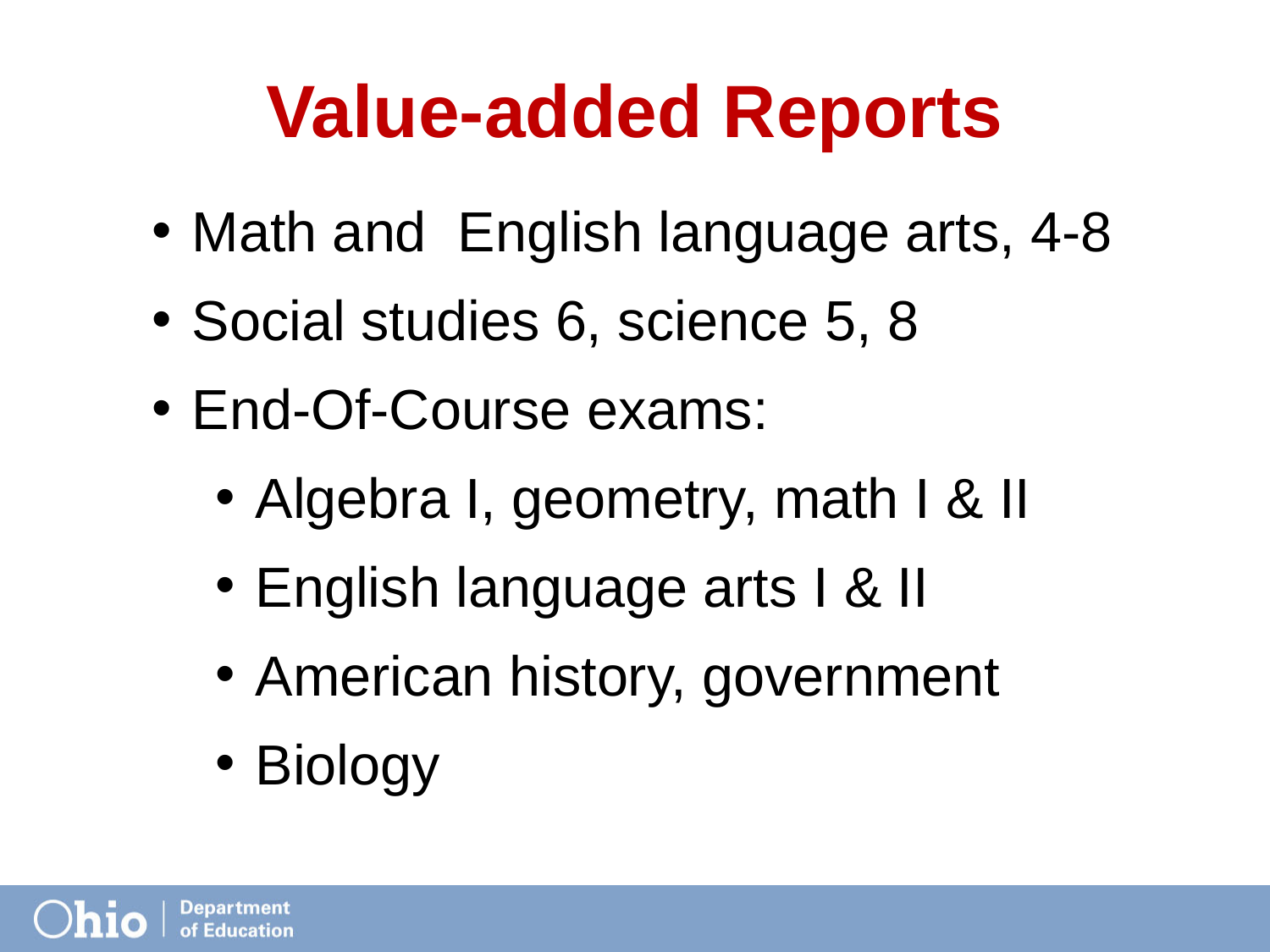

# Value-added Reports
Math and  English language arts, 4-8
Social studies 6, science 5, 8
End-Of-Course exams:
Algebra I, geometry, math I & II
English language arts I & II
American history, government
Biology